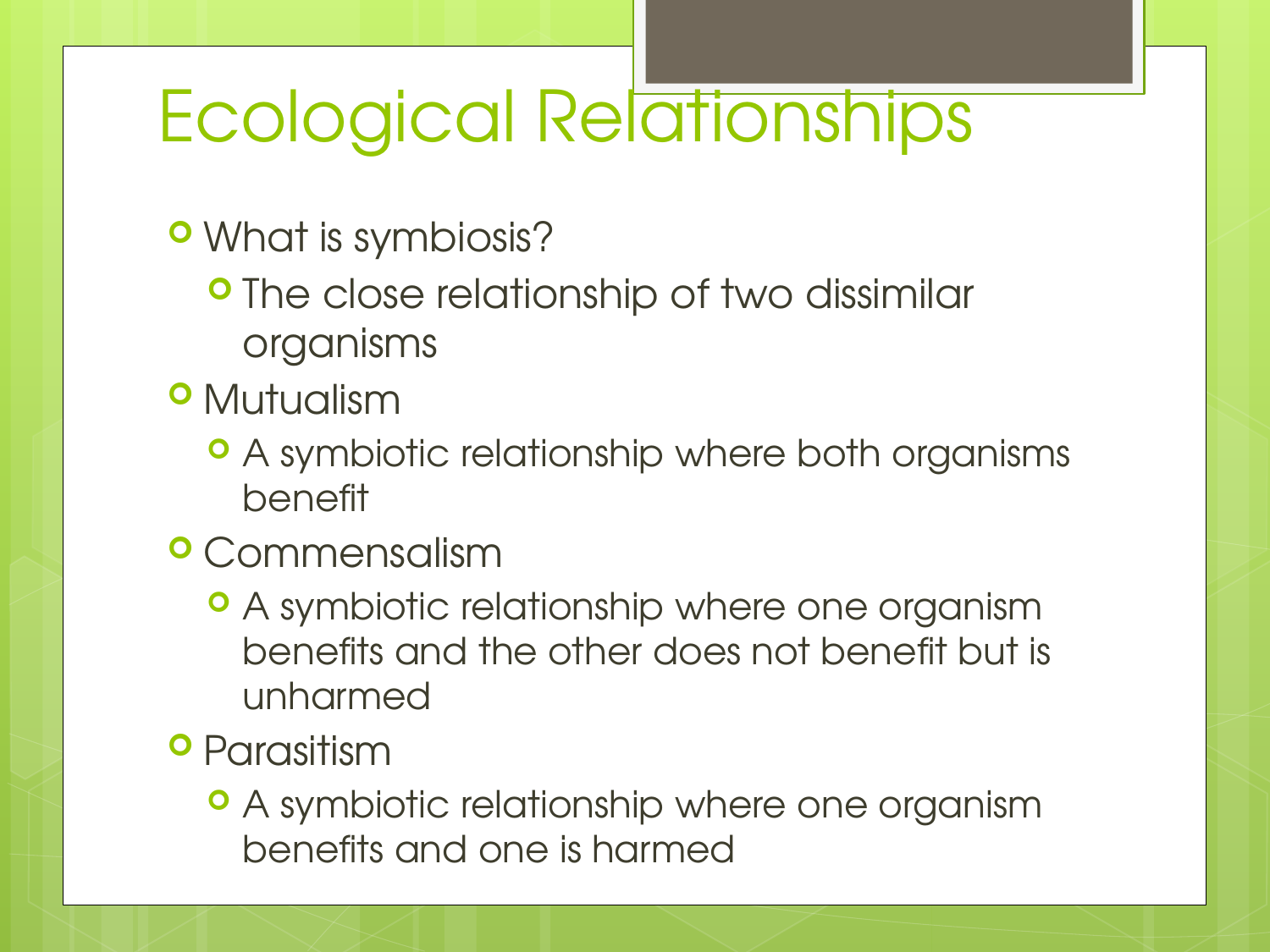

# Ecological Relationships
What is symbiosis?
The close relationship of two dissimilar organisms
Mutualism
A symbiotic relationship where both organisms benefit
Commensalism
A symbiotic relationship where one organism benefits and the other does not benefit but is unharmed
Parasitism
A symbiotic relationship where one organism benefits and one is harmed